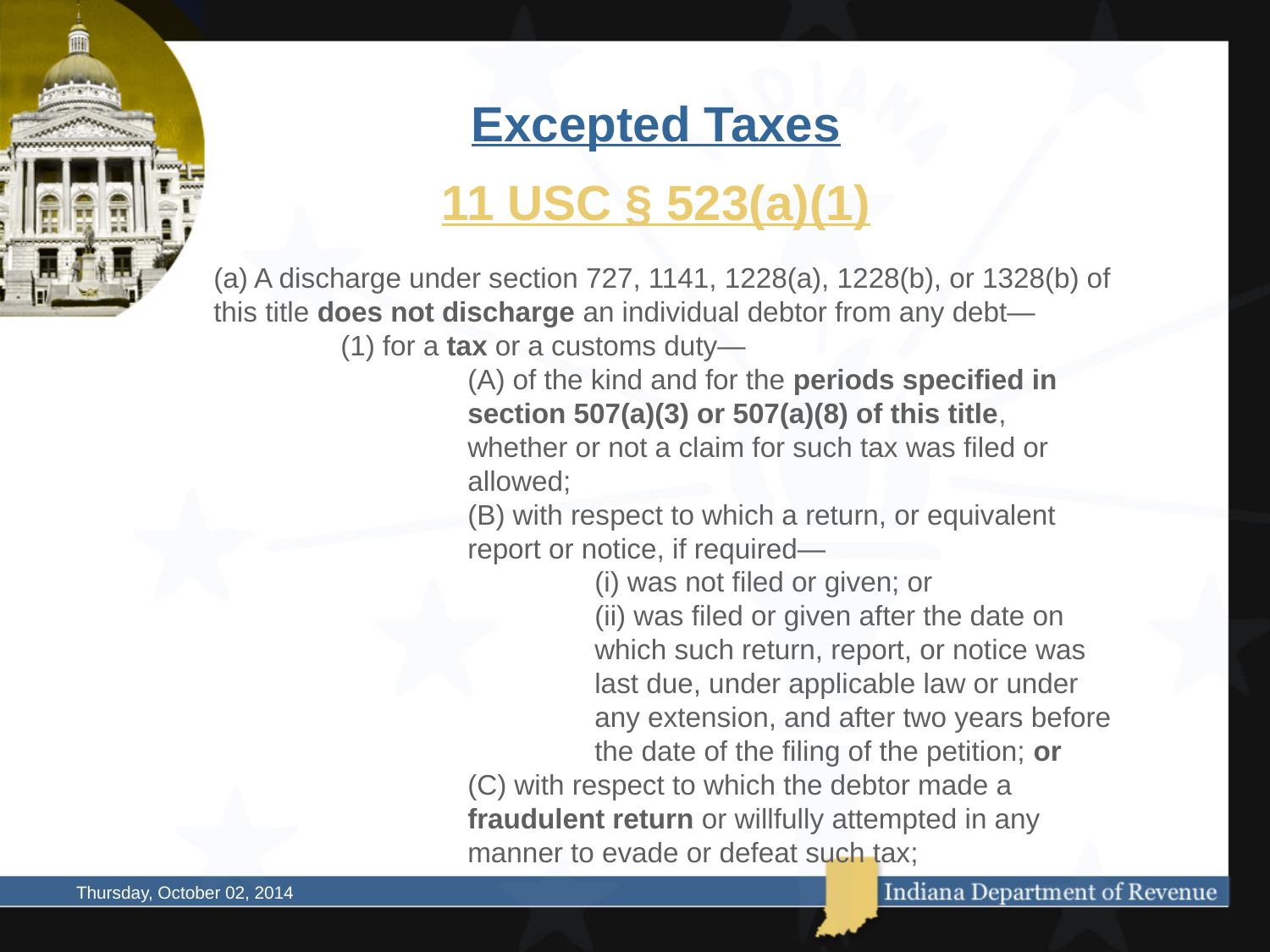

# Excepted Taxes
11 USC § 523(a)(1)
(a) A discharge under section 727, 1141, 1228(a), 1228(b), or 1328(b) of this title does not discharge an individual debtor from any debt—
	(1) for a tax or a customs duty—
		(A) of the kind and for the periods specified in 			section 507(a)(3) or 507(a)(8) of this title, 			whether or not a claim for such tax was filed or 			allowed;
		(B) with respect to which a return, or equivalent 			report or notice, if required—
			(i) was not filed or given; or
			(ii) was filed or given after the date on 				which such return, report, or notice was 				last due, under applicable law or under 				any extension, and after two years before 			the date of the filing of the petition; or
		(C) with respect to which the debtor made a 			fraudulent return or willfully attempted in any 			manner to evade or defeat such tax;
Thursday, October 02, 2014